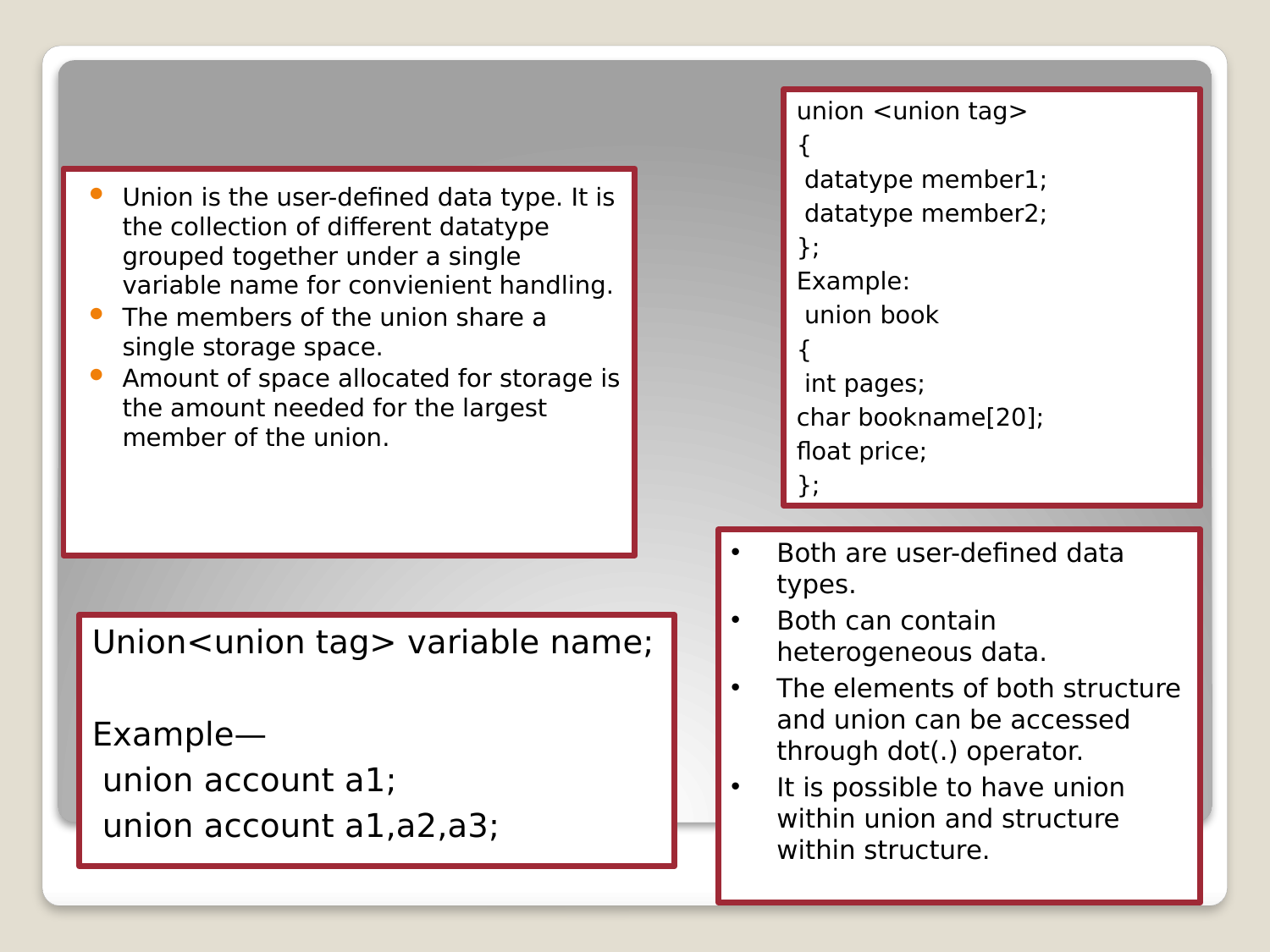

union <union tag>
{
 datatype member1;
 datatype member2;
};
Example:
 union book
{
 int pages;
char bookname[20];
float price;
};
Union is the user-defined data type. It is the collection of different datatype grouped together under a single variable name for convienient handling.
The members of the union share a single storage space.
Amount of space allocated for storage is the amount needed for the largest member of the union.

Both are user-defined data types.
Both can contain heterogeneous data.
The elements of both structure and union can be accessed through dot(.) operator.
It is possible to have union within union and structure within structure.
Union<union tag> variable name;

Example—
 union account a1;
 union account a1,a2,a3;

# UNION